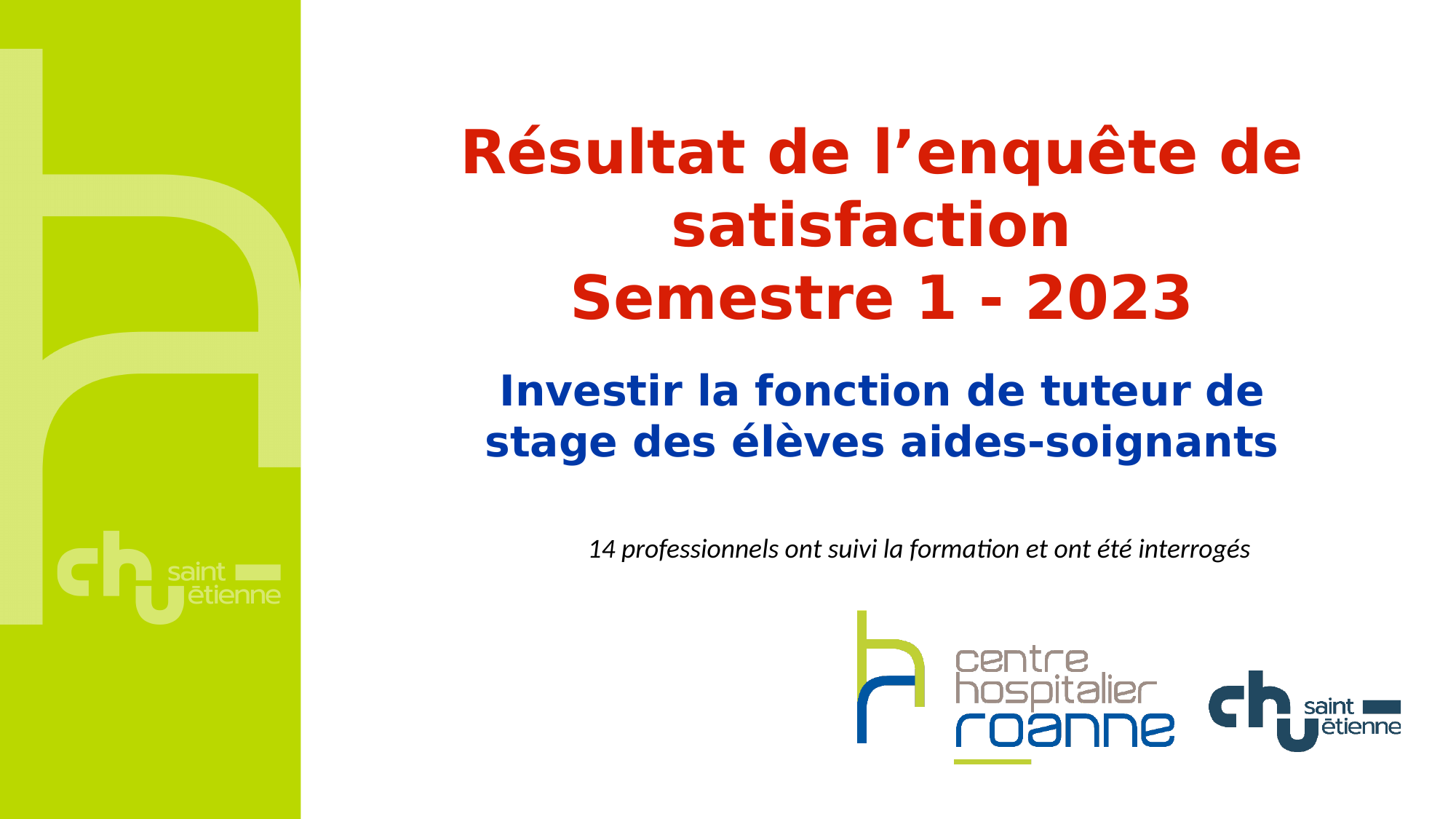

# Résultat de l’enquête de satisfaction Semestre 1 - 2023
Investir la fonction de tuteur de stage des élèves aides-soignants
14 professionnels ont suivi la formation et ont été interrogés